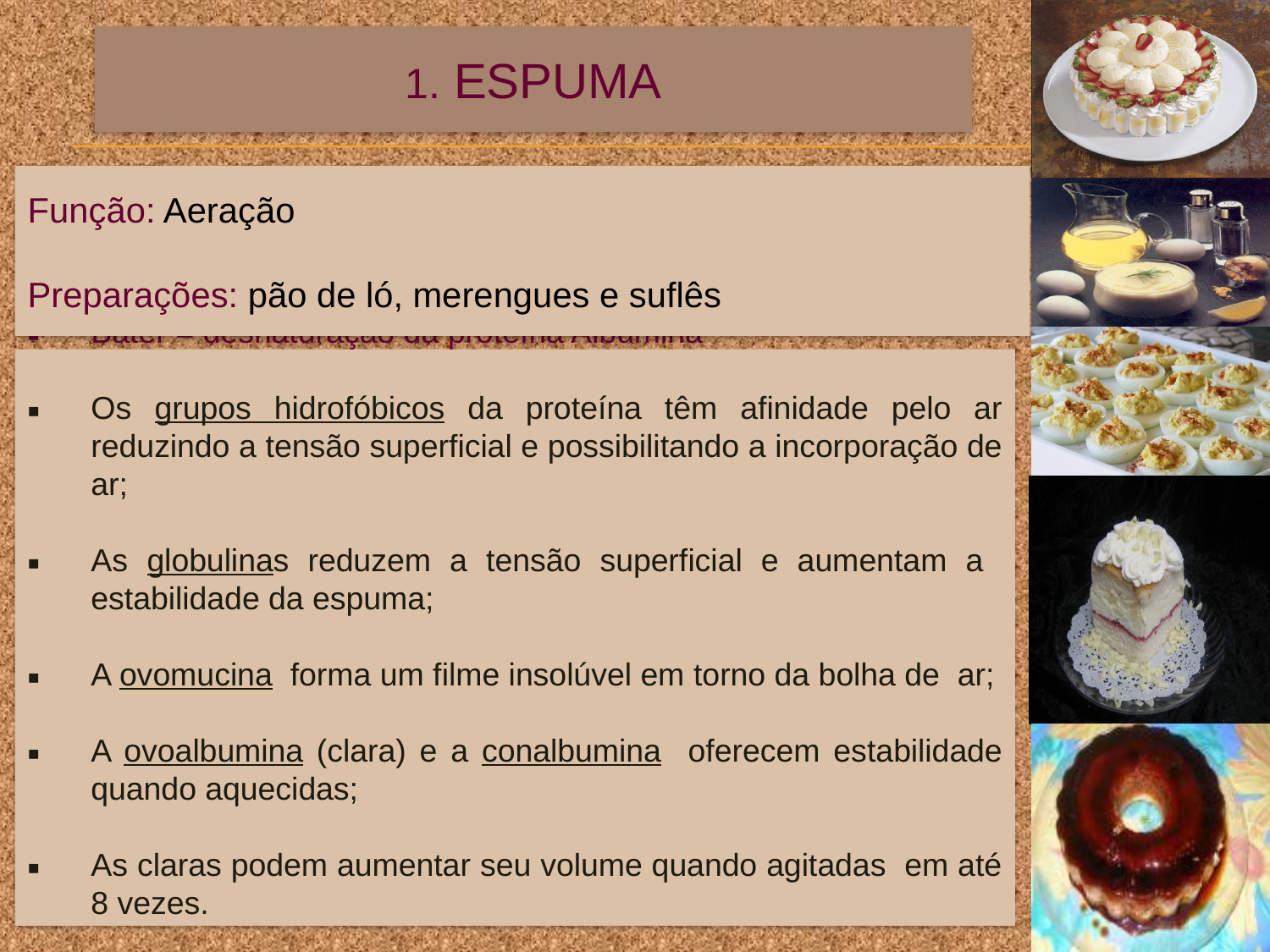

1. ESPUMA
Função: Aeração

Preparações: pão de ló, merengues e suflês

Bater = desnaturação da proteína Albumina

Os grupos hidrofóbicos da proteína têm afinidade pelo ar reduzindo a tensão superficial e possibilitando a incorporação de ar;

As globulinas reduzem a tensão superficial e aumentam a  estabilidade da espuma;

A ovomucina  forma um filme insolúvel em torno da bolha de  ar;

A ovoalbumina (clara) e a conalbumina  oferecem estabilidade quando aquecidas;

As claras podem aumentar seu volume quando agitadas  em até 8 vezes.